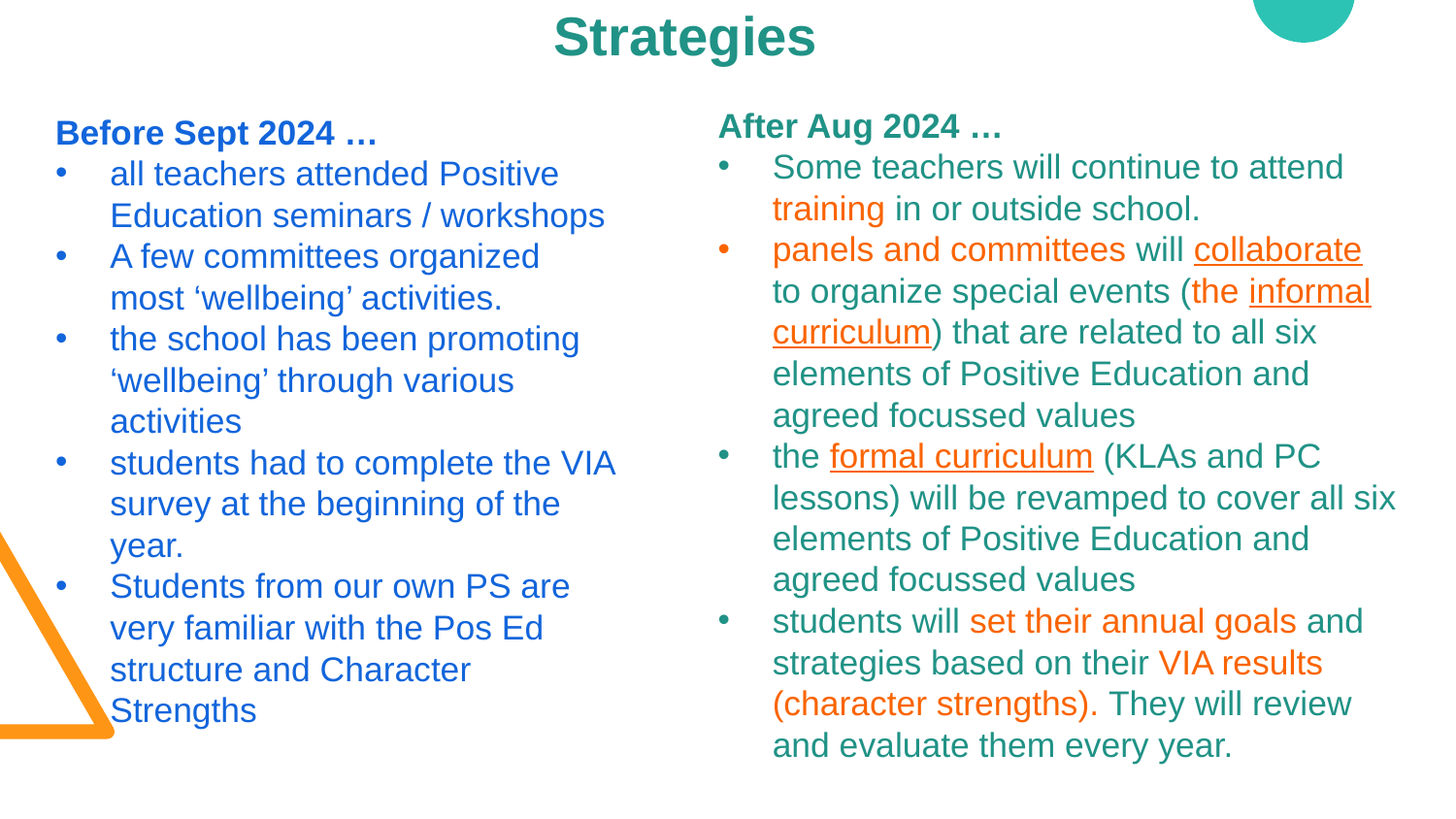

Strategies
After Aug 2024 …
Some teachers will continue to attend training in or outside school.
panels and committees will collaborate to organize special events (the informal curriculum) that are related to all six elements of Positive Education and agreed focussed values
the formal curriculum (KLAs and PC lessons) will be revamped to cover all six elements of Positive Education and agreed focussed values
students will set their annual goals and strategies based on their VIA results (character strengths). They will review and evaluate them every year.

Before Sept 2024 …
all teachers attended Positive Education seminars / workshops
A few committees organized most ‘wellbeing’ activities.
the school has been promoting ‘wellbeing’ through various activities
students had to complete the VIA survey at the beginning of the year.
Students from our own PS are very familiar with the Pos Ed structure and Character Strengths